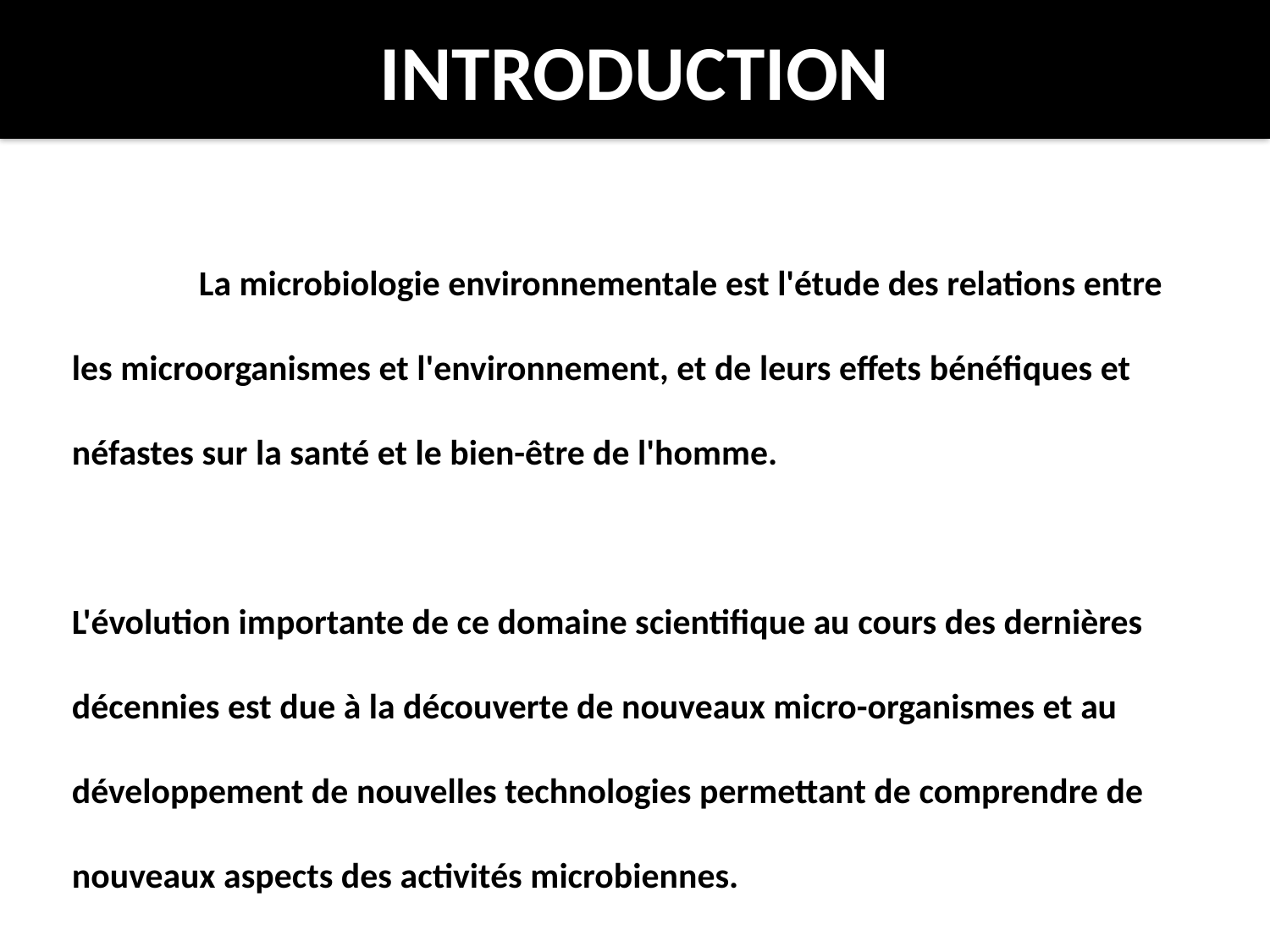

INTRODUCTION

	La microbiologie environnementale est l'étude des relations entre les microorganismes et l'environnement, et de leurs effets bénéfiques et néfastes sur la santé et le bien-être de l'homme.
L'évolution importante de ce domaine scientifique au cours des dernières décennies est due à la découverte de nouveaux micro-organismes et au développement de nouvelles technologies permettant de comprendre de nouveaux aspects des activités microbiennes.